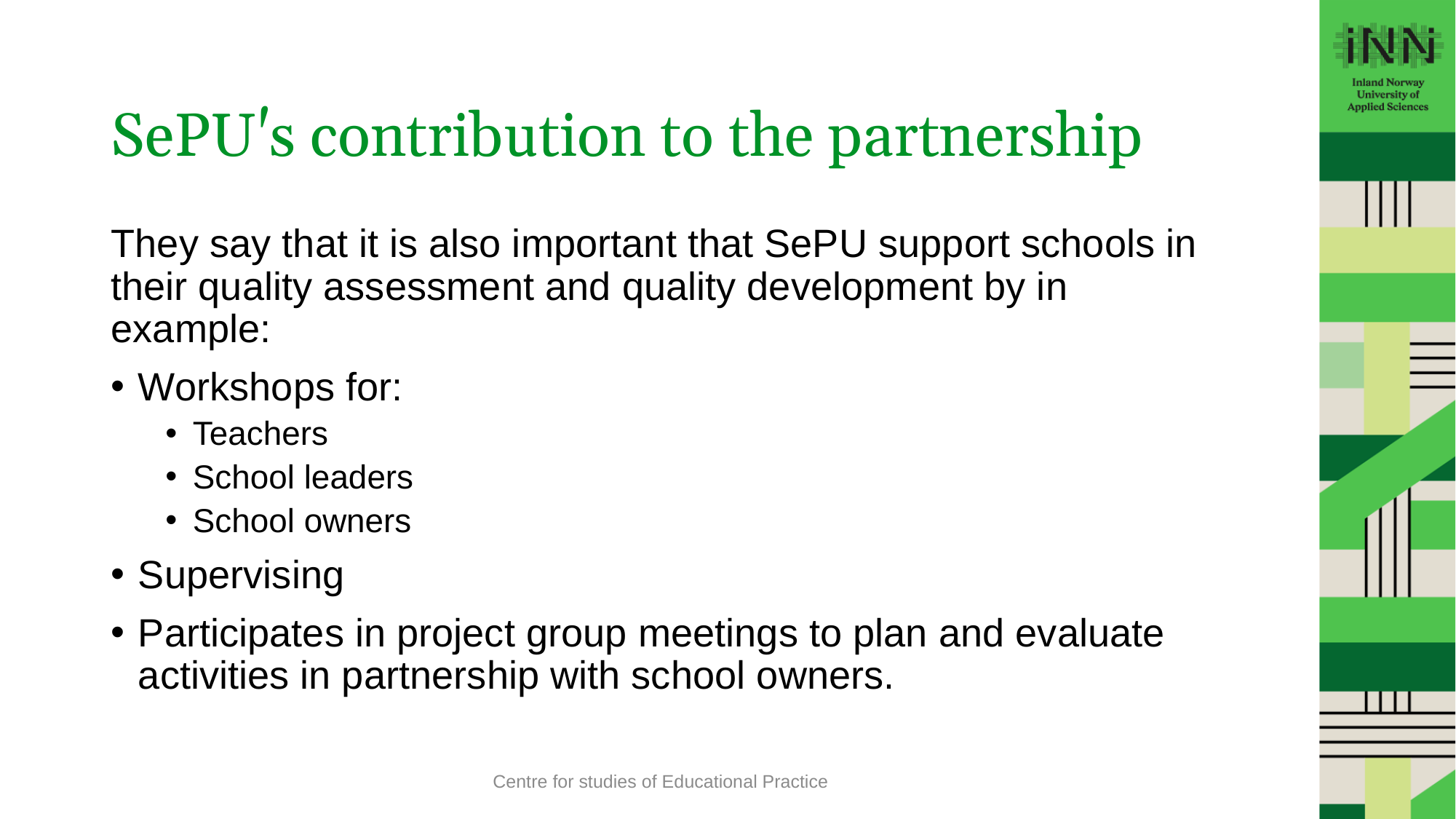

# SePU's contribution to the partnership
They say that it is also important that SePU support schools in their quality assessment and quality development by in example:
Workshops for:
Teachers
School leaders
School owners
Supervising
Participates in project group meetings to plan and evaluate activities in partnership with school owners.
Centre for studies of Educational Practice